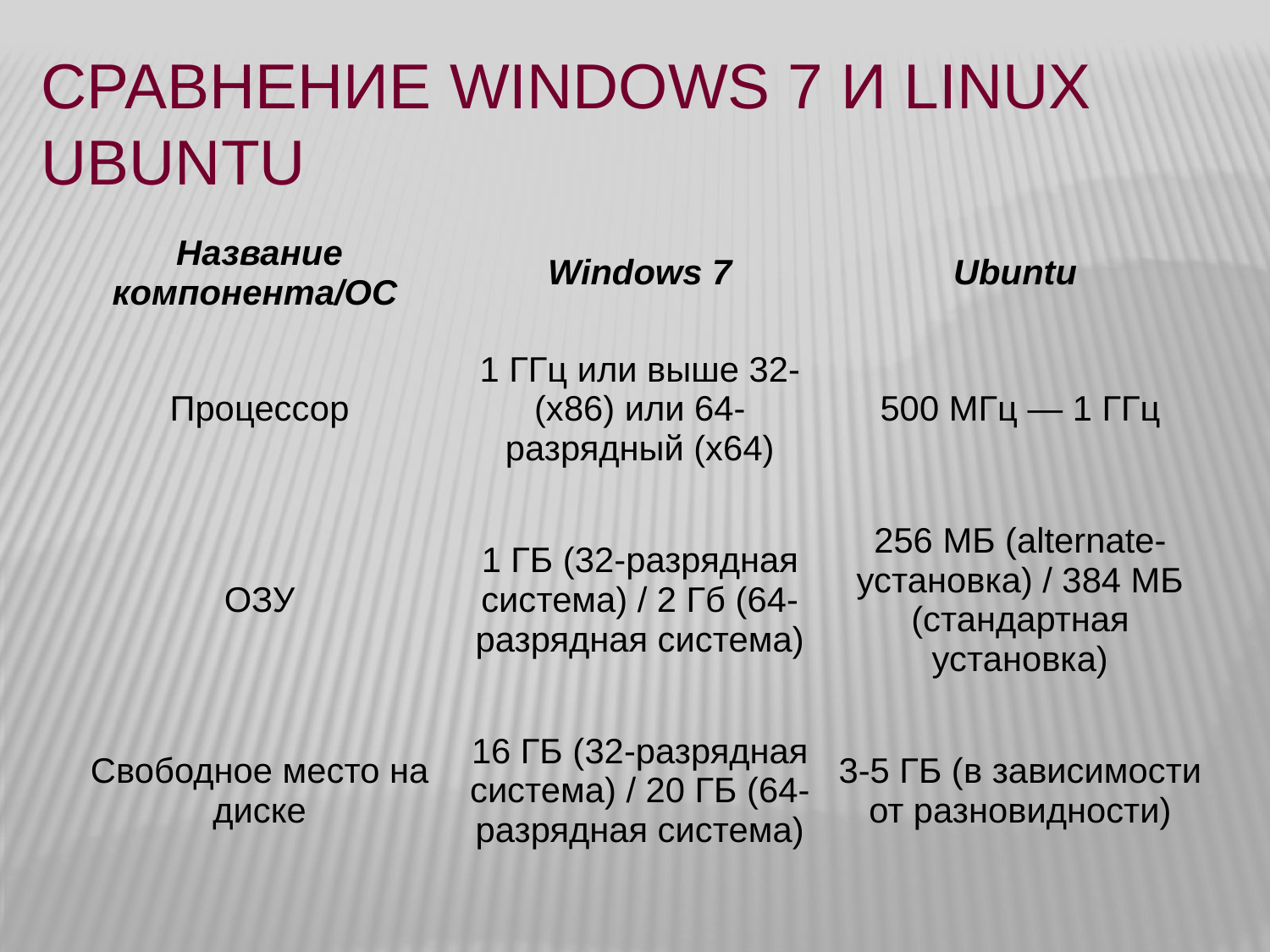

Сравнение Windows 7 и Linux ubuntu
| Название компонента/ОС | Windows 7 | Ubuntu |
| --- | --- | --- |
| Процессор | 1 ГГц или выше 32- (x86) или 64-разрядный (x64) | 500 МГц — 1 ГГц |
| ОЗУ | 1 ГБ (32-разрядная система) / 2 Гб (64-разрядная система) | 256 МБ (alternate-установка) / 384 МБ (стандартная установка) |
| Свободное место на диске | 16 ГБ (32-разрядная система) / 20 ГБ (64-разрядная система) | 3-5 ГБ (в зависимости от разновидности) |